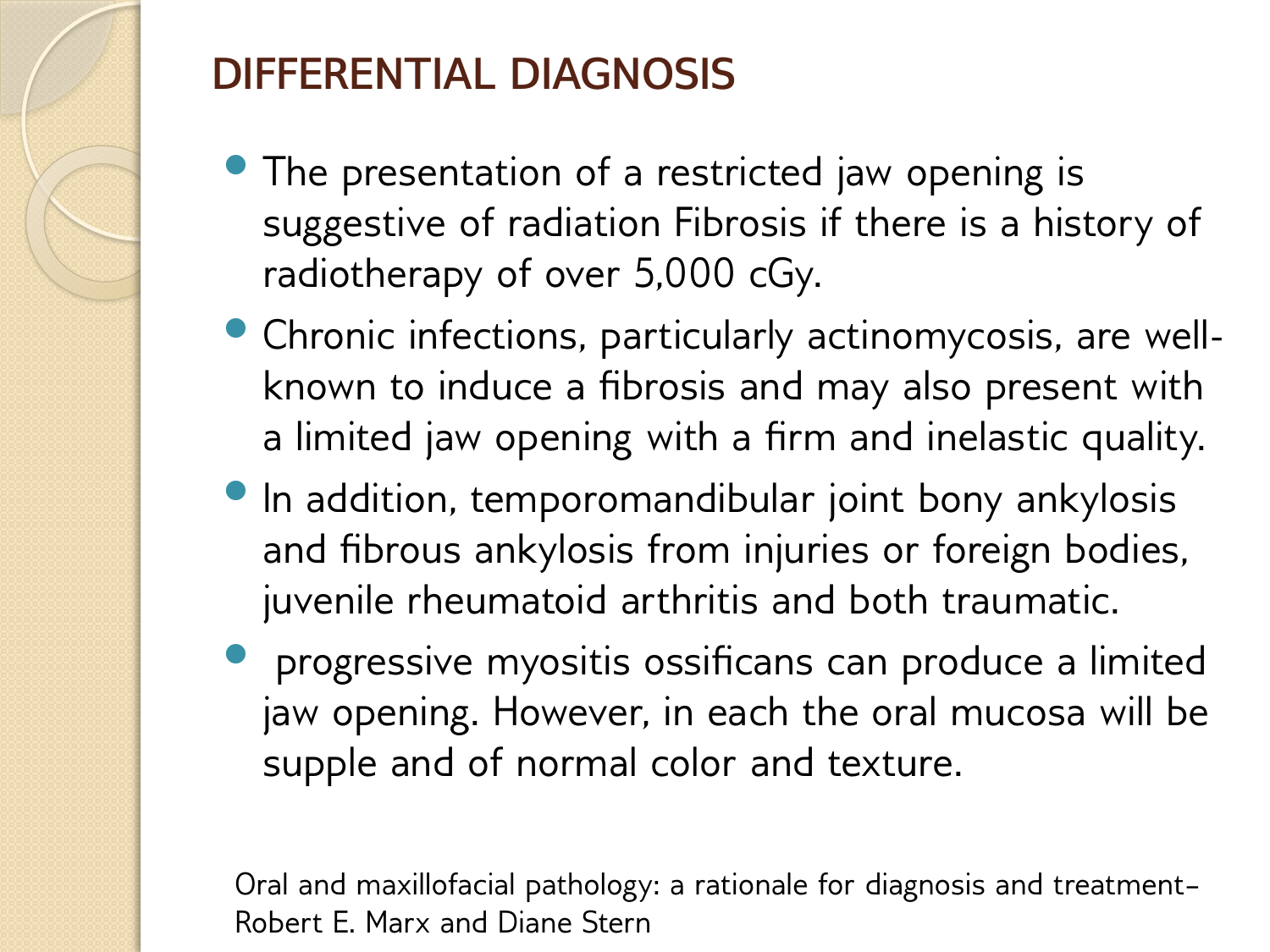

# Differential Diagnosis
The presentation of a restricted jaw opening is suggestive of radiation Fibrosis if there is a history of radiotherapy of over 5,000 cGy.
Chronic infections, particularly actinomycosis, are well-known to induce a fibrosis and may also present with a limited jaw opening with a firm and inelastic quality.
In addition, temporomandibular joint bony ankylosis and fibrous ankylosis from injuries or foreign bodies, juvenile rheumatoid arthritis and both traumatic.
 pro­gressive myositis ossificans can produce a limited jaw opening. However, in each the oral mucosa will be supple and of normal color and texture.

Oral and maxillofacial pathology: a rationale for diagnosis and treatment–Robert E. Marx and Diane Stern